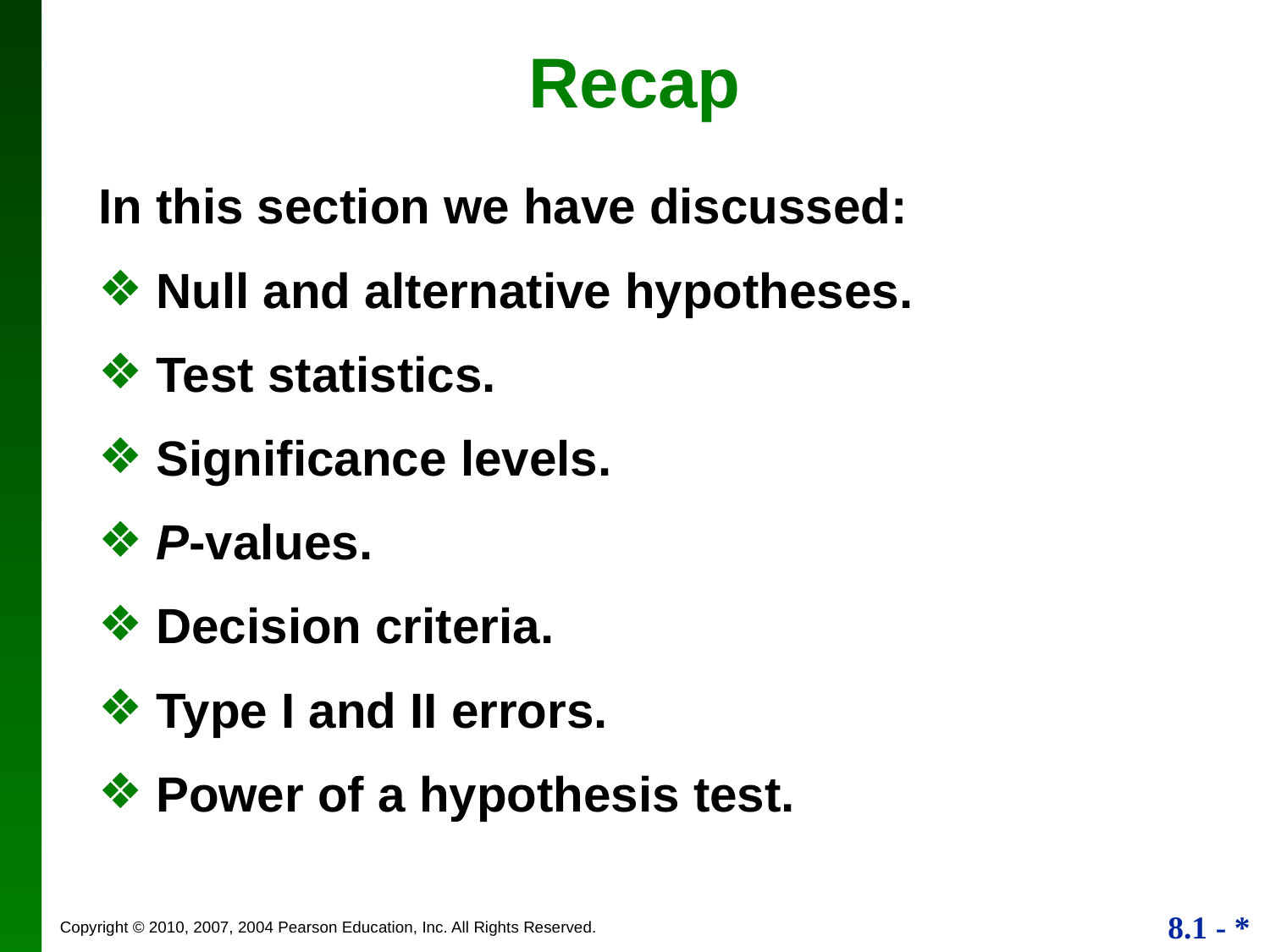

Recap
In this section we have discussed:
 Null and alternative hypotheses.
 Test statistics.
 Significance levels.
 P-values.
 Decision criteria.
 Type I and II errors.
 Power of a hypothesis test.